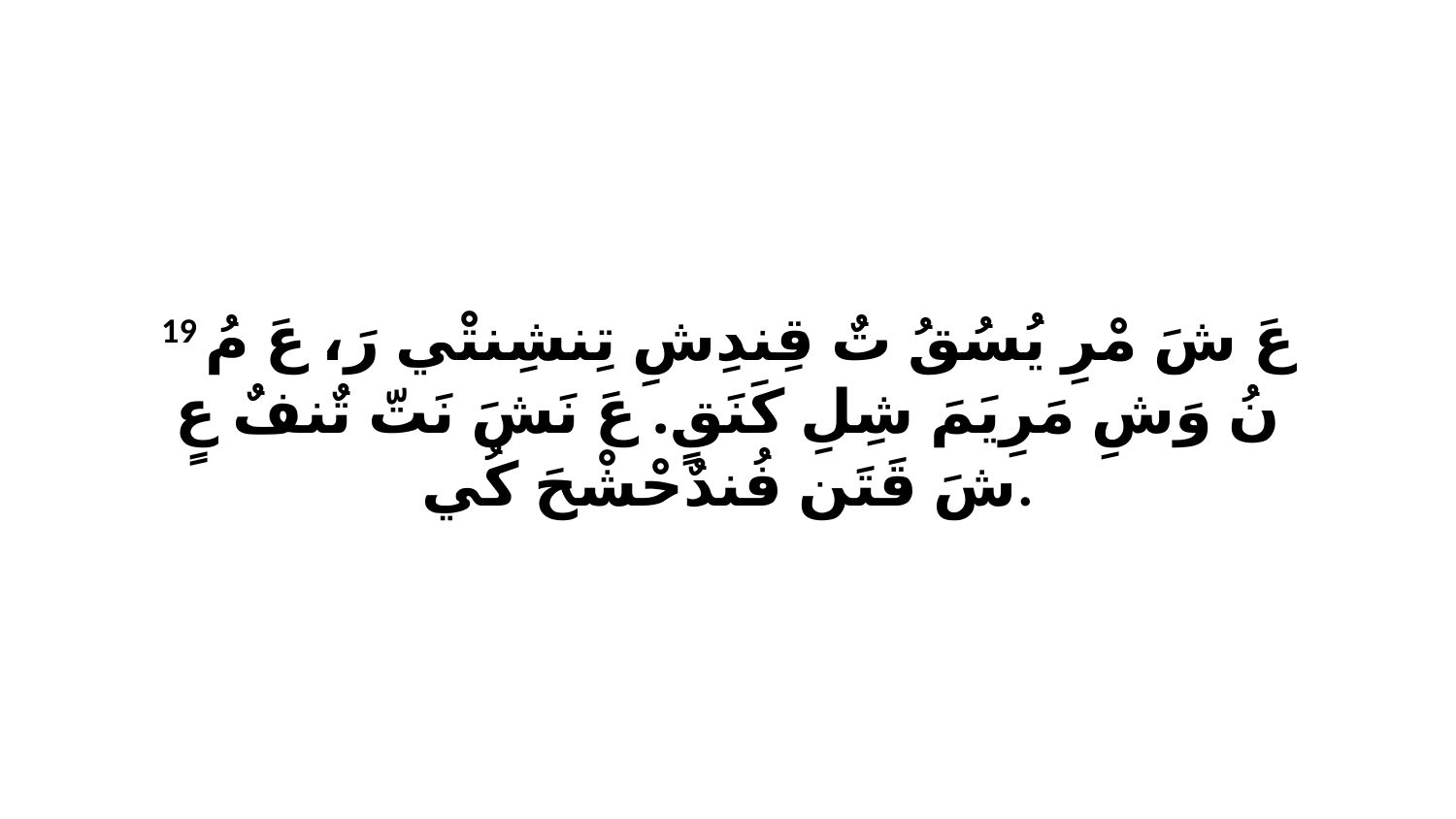

19 عَ شَ مْرِ يُسُقُ تٌ قِندِشِ تِنشِنتْي رَ، عَ مُ نُ وَشِ مَرِيَمَ شِلِ كَنَقٍ. عَ نَشَ نَتّ تٌنفٌ عٍ شَ قَتَن فُندٌحْشْحَ كُي.